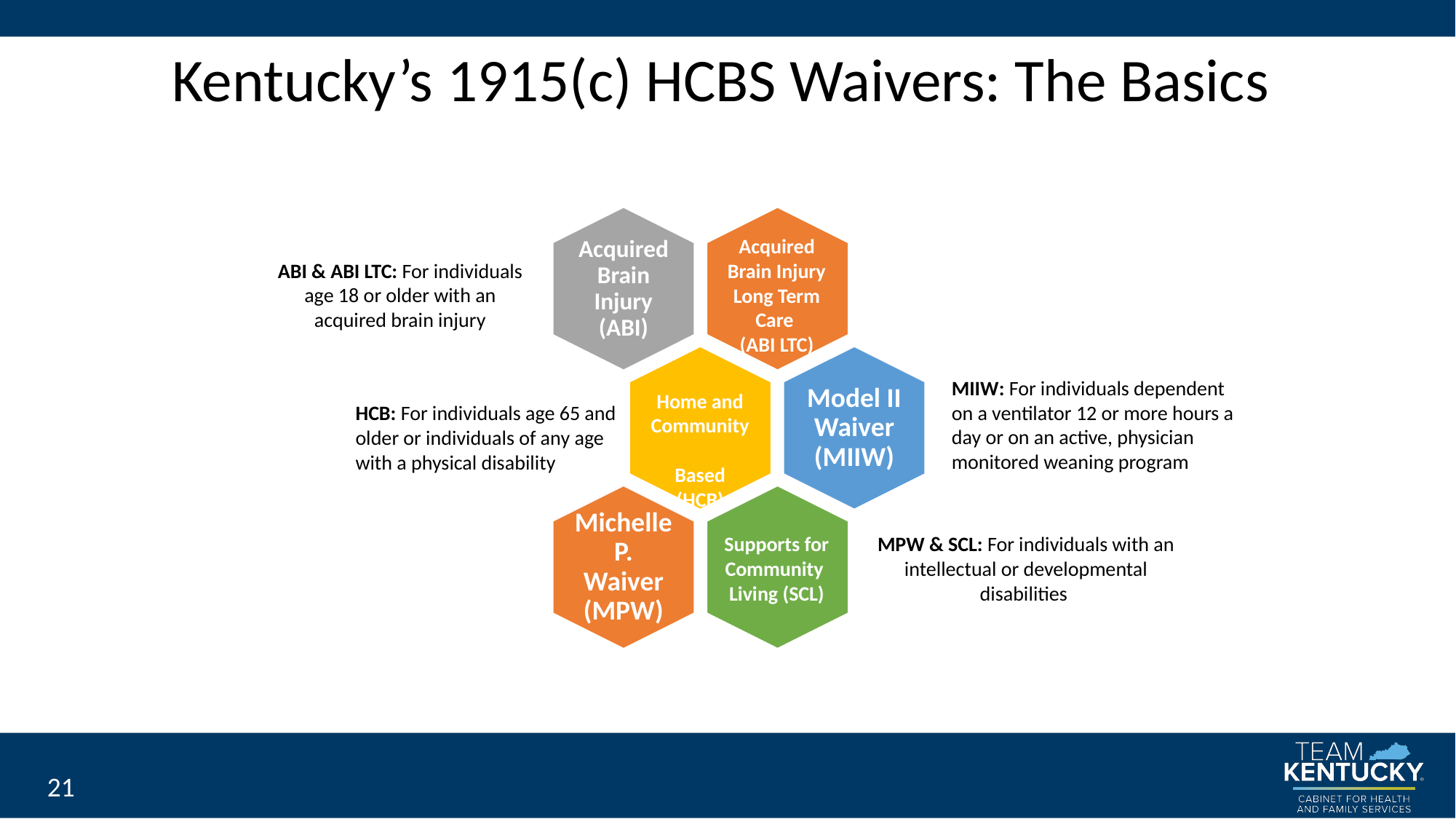

# Kentucky’s 1915(c) HCBS Waivers: The Basics

Acquired Brain Injury (ABI)

Model II Waiver (MIIW)

Michelle P. Waiver (MPW)
Acquired Brain Injury Long Term Care
(ABI LTC)
ABI & ABI LTC: For individuals age 18 or older with an acquired brain injury
MIIW: For individuals dependent on a ventilator 12 or more hours a day or on an active, physician monitored weaning program
Home and Community
Based (HCB)
HCB: For individuals age 65 and older or individuals of any age with a physical disability
Supports for Community
Living (SCL)
MPW & SCL: For individuals with an intellectual or developmental disabilities
21